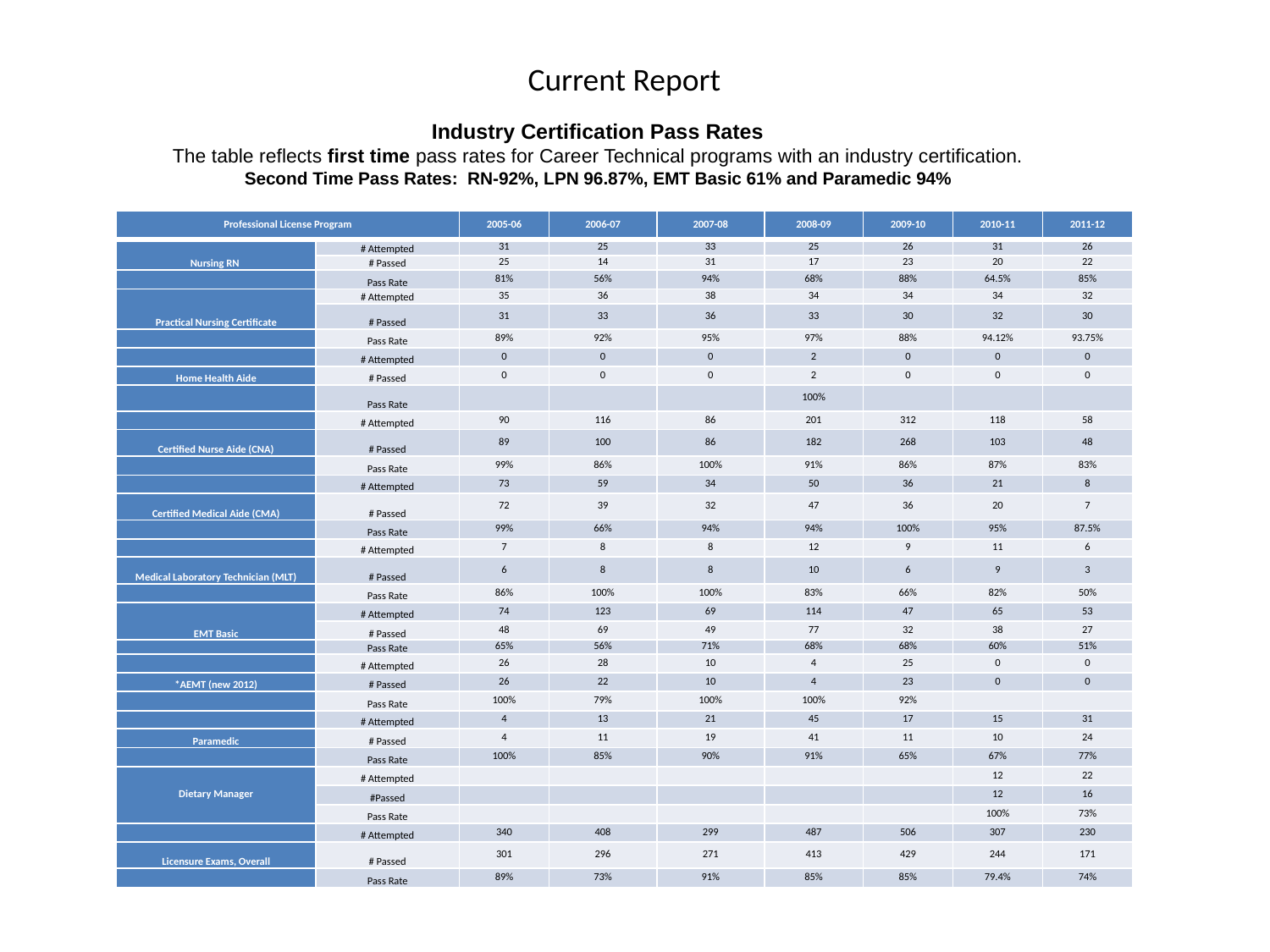

Current Report
Industry Certification Pass Rates
The table reflects first time pass rates for Career Technical programs with an industry certification.
Second Time Pass Rates:  RN-92%, LPN 96.87%, EMT Basic 61% and Paramedic 94%
| Professional License Program |  | 2005-06 | 2006-07 | 2007-08 | 2008-09 | 2009-10 | 2010-11 | 2011-12 |
| --- | --- | --- | --- | --- | --- | --- | --- | --- |
| Nursing RN | # Attempted | 31 | 25 | 33 | 25 | 26 | 31 | 26 |
|  | # Passed | 25 | 14 | 31 | 17 | 23 | 20 | 22 |
|  | Pass Rate | 81% | 56% | 94% | 68% | 88% | 64.5% | 85% |
| Practical Nursing Certificate | # Attempted | 35 | 36 | 38 | 34 | 34 | 34 | 32 |
|  | # Passed | 31 | 33 | 36 | 33 | 30 | 32 | 30 |
|  | Pass Rate | 89% | 92% | 95% | 97% | 88% | 94.12% | 93.75% |
|  | # Attempted | 0 | 0 | 0 | 2 | 0 | 0 | 0 |
| Home Health Aide | # Passed | 0 | 0 | 0 | 2 | 0 | 0 | 0 |
|  | Pass Rate |  |  |  | 100% |  |  |  |
|  | # Attempted | 90 | 116 | 86 | 201 | 312 | 118 | 58 |
| Certified Nurse Aide (CNA) | # Passed | 89 | 100 | 86 | 182 | 268 | 103 | 48 |
|  | Pass Rate | 99% | 86% | 100% | 91% | 86% | 87% | 83% |
|  | # Attempted | 73 | 59 | 34 | 50 | 36 | 21 | 8 |
| Certified Medical Aide (CMA) | # Passed | 72 | 39 | 32 | 47 | 36 | 20 | 7 |
|  | Pass Rate | 99% | 66% | 94% | 94% | 100% | 95% | 87.5% |
|  | # Attempted | 7 | 8 | 8 | 12 | 9 | 11 | 6 |
| Medical Laboratory Technician (MLT) | # Passed | 6 | 8 | 8 | 10 | 6 | 9 | 3 |
|  | Pass Rate | 86% | 100% | 100% | 83% | 66% | 82% | 50% |
| EMT Basic | # Attempted | 74 | 123 | 69 | 114 | 47 | 65 | 53 |
|  | # Passed | 48 | 69 | 49 | 77 | 32 | 38 | 27 |
|  | Pass Rate | 65% | 56% | 71% | 68% | 68% | 60% | 51% |
|  | # Attempted | 26 | 28 | 10 | 4 | 25 | 0 | 0 |
| \*AEMT (new 2012) | # Passed | 26 | 22 | 10 | 4 | 23 | 0 | 0 |
|  | Pass Rate | 100% | 79% | 100% | 100% | 92% |  |  |
|  | # Attempted | 4 | 13 | 21 | 45 | 17 | 15 | 31 |
| Paramedic | # Passed | 4 | 11 | 19 | 41 | 11 | 10 | 24 |
|  | Pass Rate | 100% | 85% | 90% | 91% | 65% | 67% | 77% |
| Dietary Manager | # Attempted |  |  |  |  |  | 12 | 22 |
|  | #Passed |  |  |  |  |  | 12 | 16 |
|  | Pass Rate |  |  |  |  |  | 100% | 73% |
|  | # Attempted | 340 | 408 | 299 | 487 | 506 | 307 | 230 |
| Licensure Exams, Overall | # Passed | 301 | 296 | 271 | 413 | 429 | 244 | 171 |
|  | Pass Rate | 89% | 73% | 91% | 85% | 85% | 79.4% | 74% |